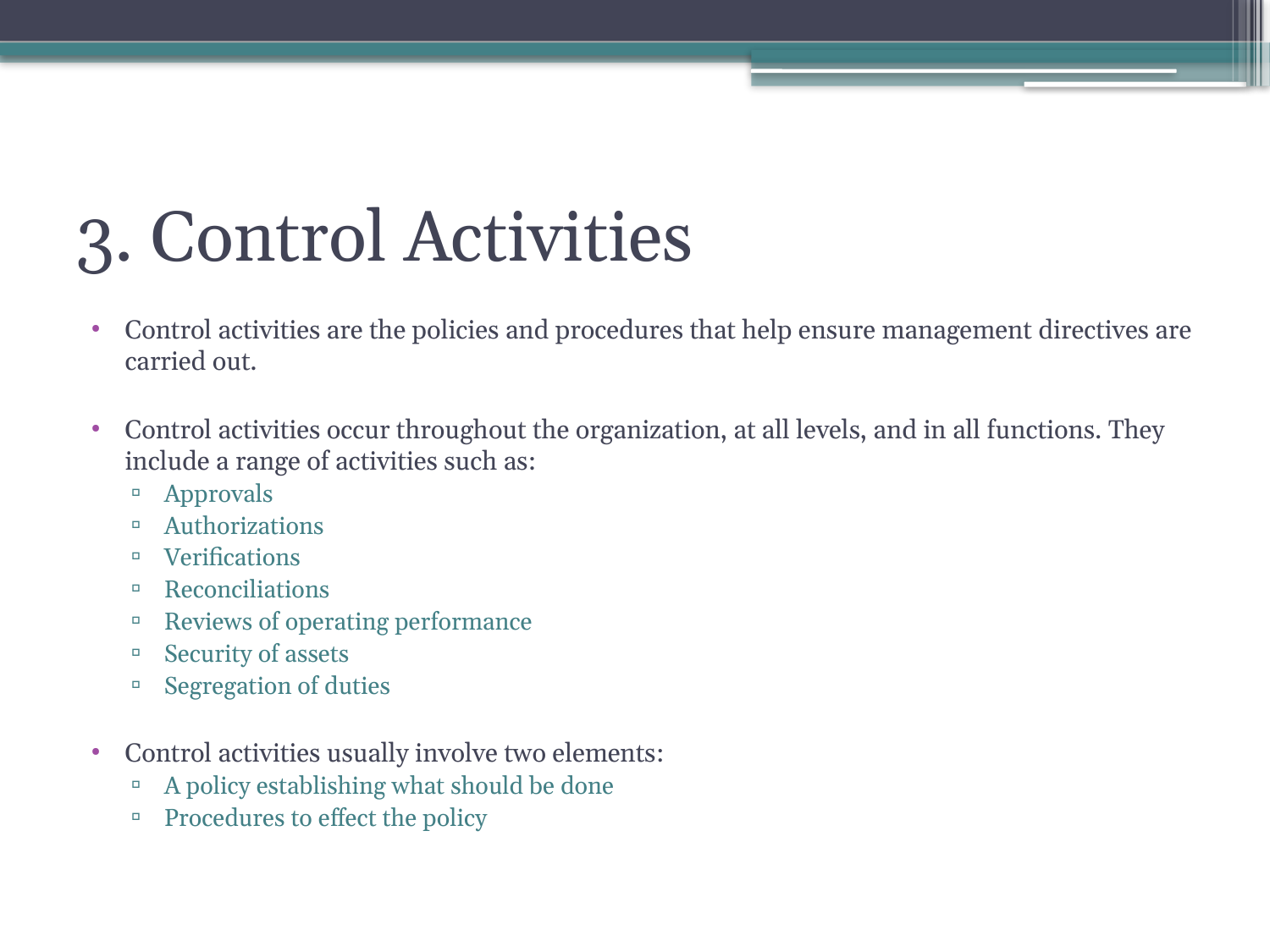

# 3. Control Activities
Control activities are the policies and procedures that help ensure management directives are carried out.

Control activities occur throughout the organization, at all levels, and in all functions. They include a range of activities such as:
Approvals
Authorizations
Verifications
Reconciliations
Reviews of operating performance
Security of assets
Segregation of duties

Control activities usually involve two elements:
A policy establishing what should be done
Procedures to effect the policy